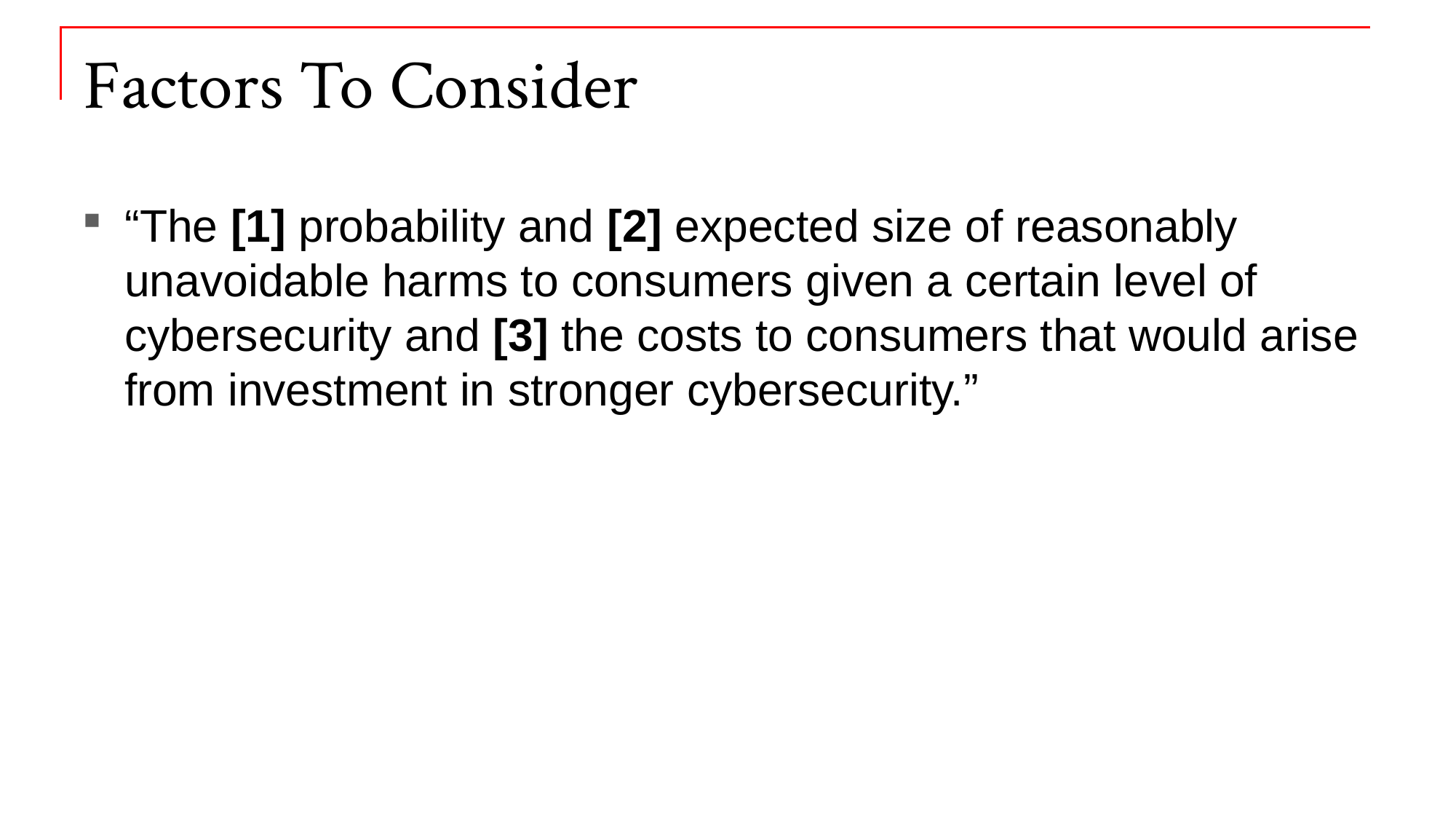

# Factors To Consider
“The [1] probability and [2] expected size of reasonably unavoidable harms to consumers given a certain level of cybersecurity and [3] the costs to consumers that would arise from investment in stronger cybersecurity.”